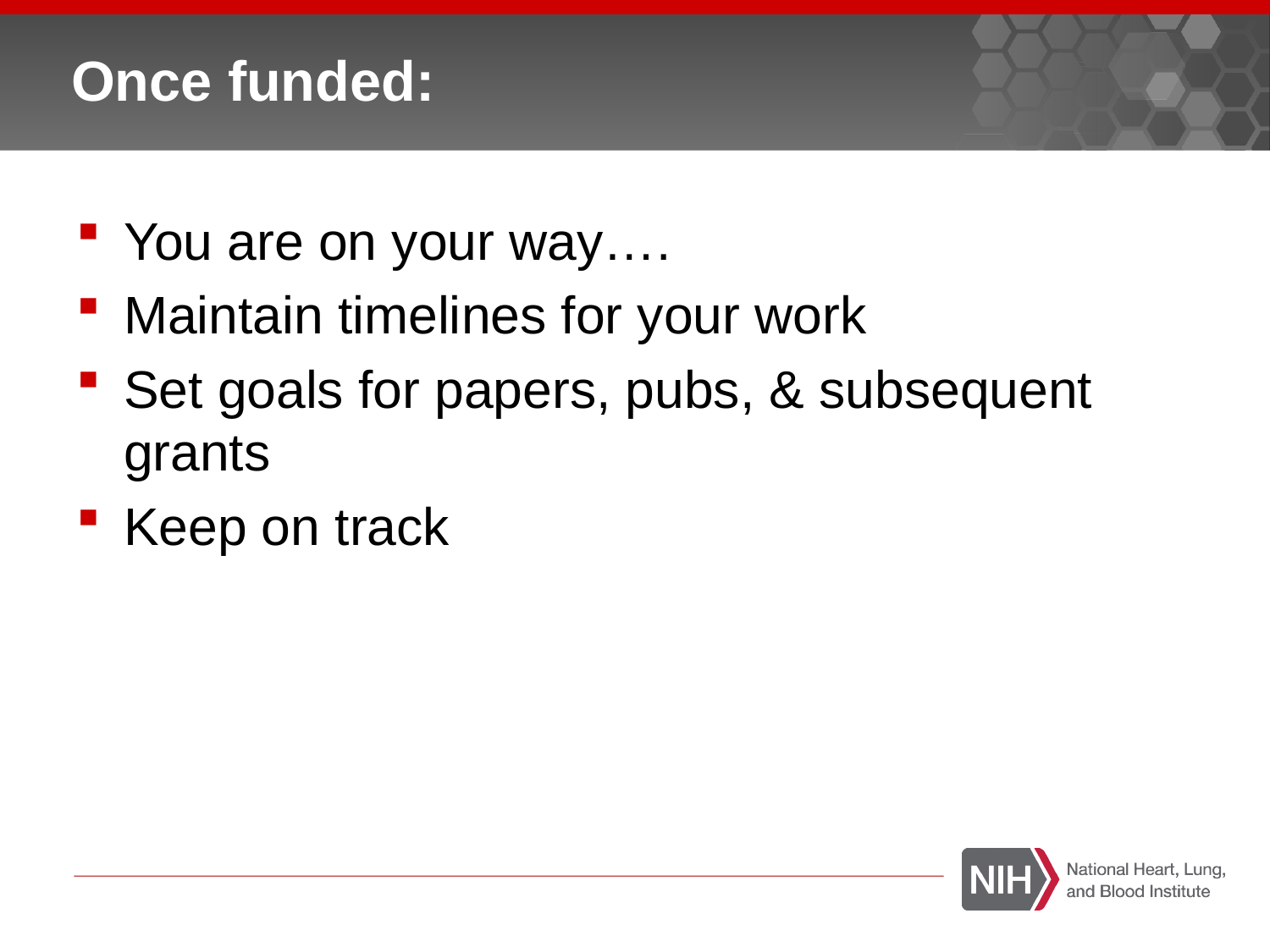

# Once funded:
You are on your way….
Maintain timelines for your work
Set goals for papers, pubs, & subsequent grants
Keep on track